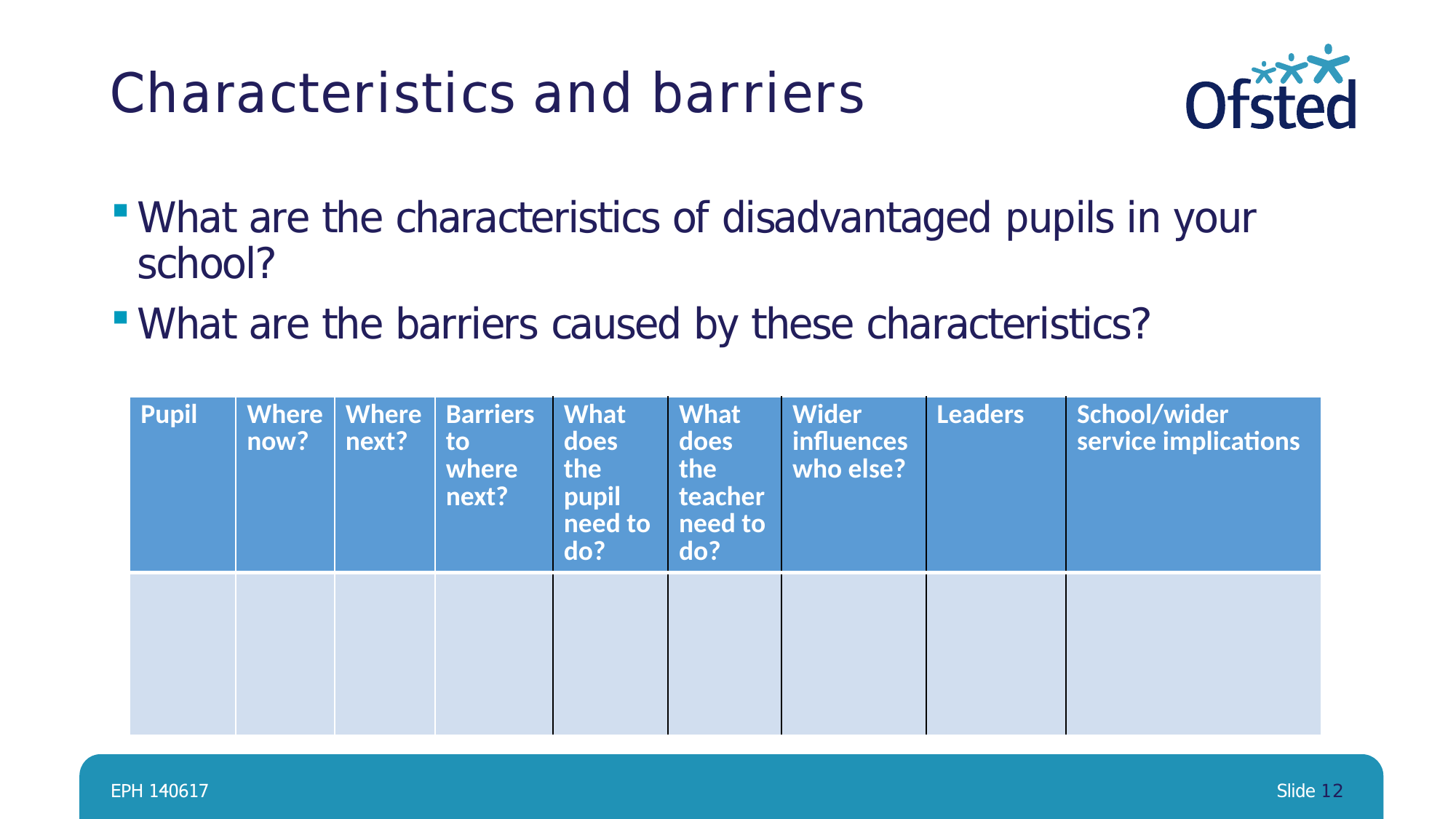

# Characteristics and barriers
What are the characteristics of disadvantaged pupils in your school?
What are the barriers caused by these characteristics?

| Pupil | Where now? | Where next? | Barriers to where next? | What does the pupil need to do? | What does the teacher need to do? | Wider influences who else? | Leaders | School/wider service implications |
| --- | --- | --- | --- | --- | --- | --- | --- | --- |
|  |  |  |  |  |  |  |  |  |
EPH 140617
Slide 12